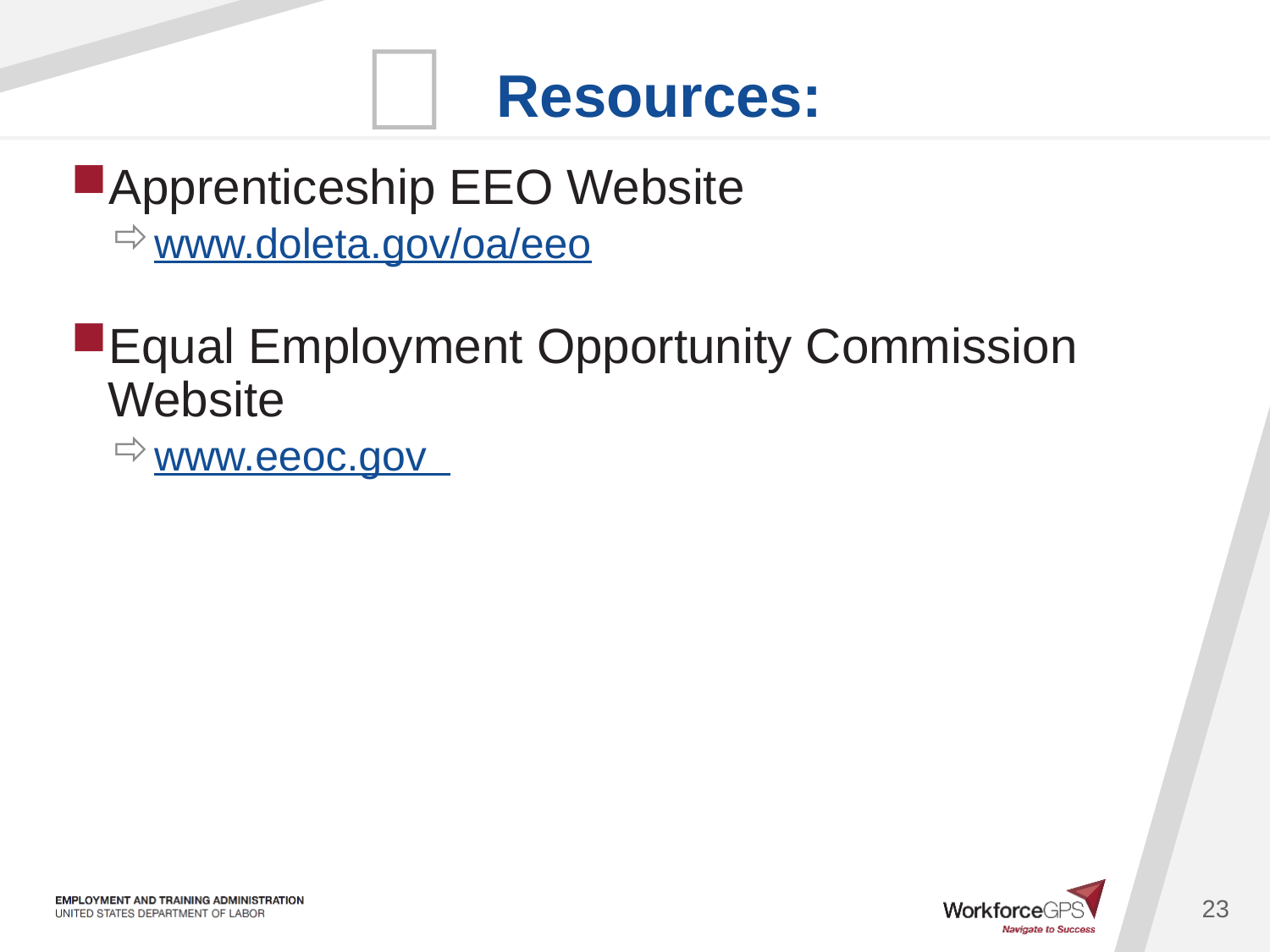

Apprenticeship EEO Website
www.doleta.gov/oa/eeo
Equal Employment Opportunity Commission Website
www.eeoc.gov

23